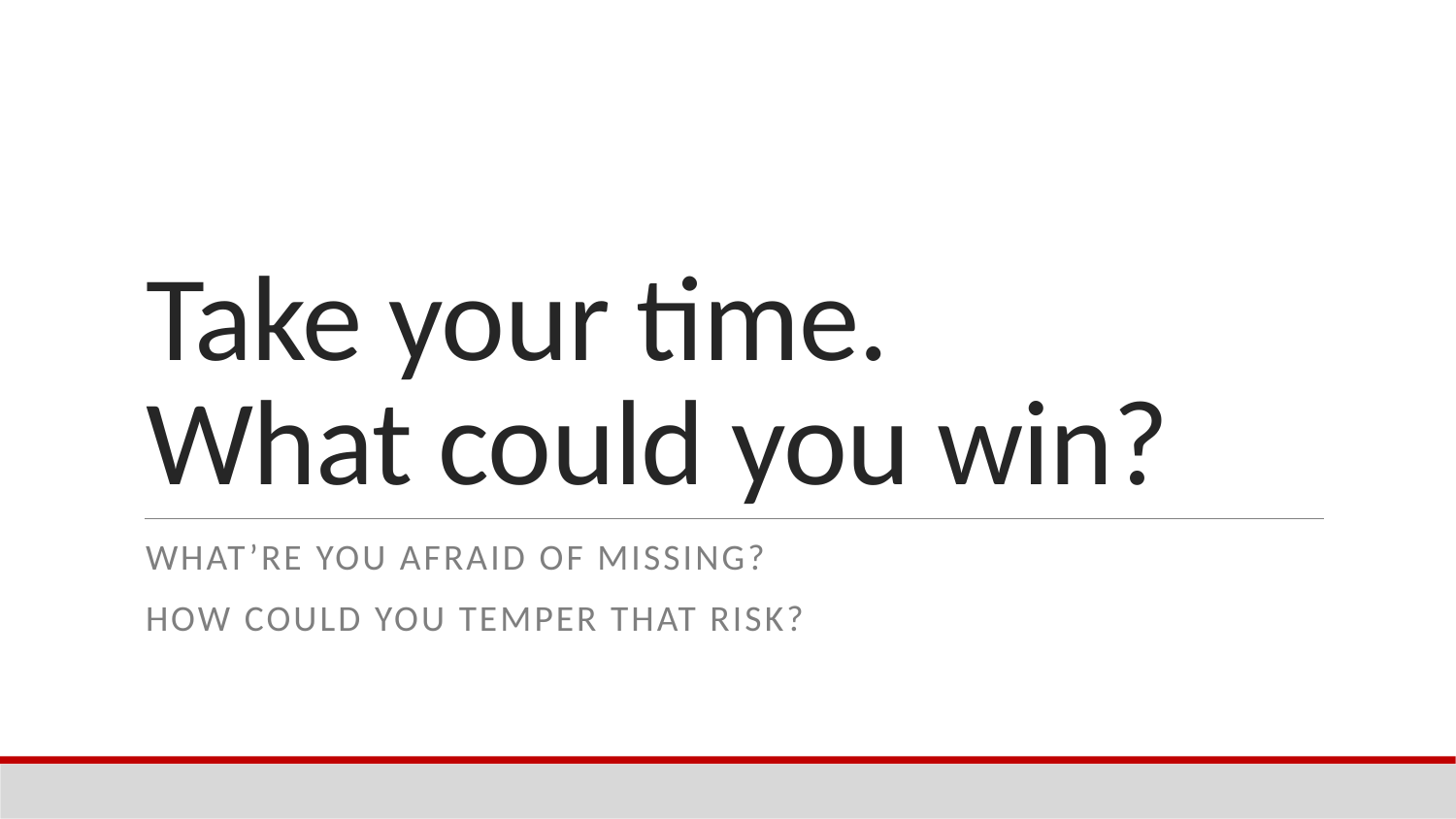

# Take your time. What could you win?
What’re you afraid of missing?
How could you temper that risk?